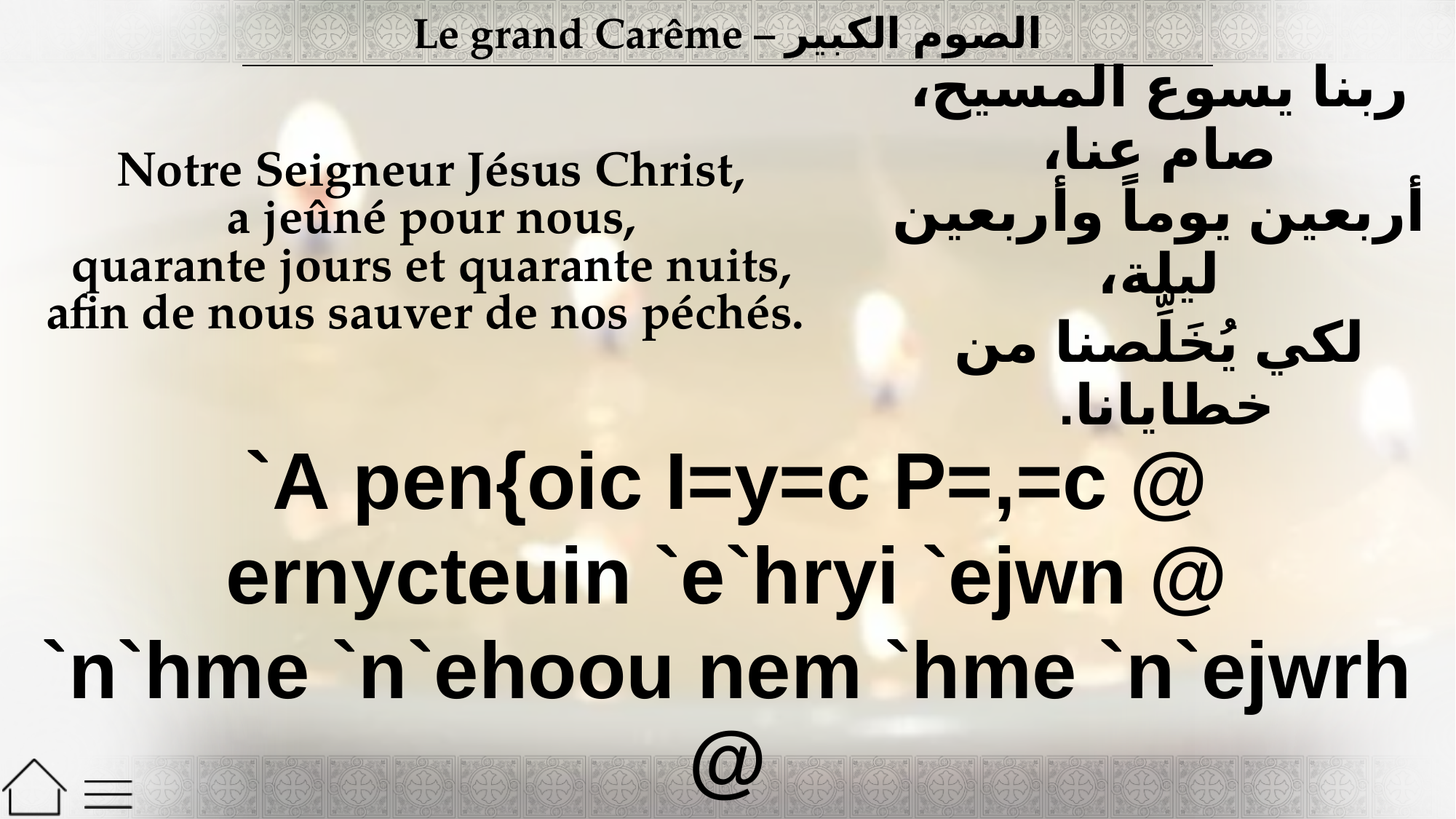

| Le grand Carême – الصوم الكبير |
| --- |
| Notre Seigneur Jésus Christ, a jeûné pour nous, quarante jours et quarante nuits, afin de nous sauver de nos péchés. | ربنا يسوع المسيح، صام عنا، أربعين يوماً وأربعين ليلة، لكي يُخَلِّصنا من خطايانا. |
| --- | --- |
| `A pen{oic I=y=c P=,=c @ ernycteuin `e`hryi `ejwn @ `n`hme `n`ehoou nem `hme `n`ejwrh @ sa `ntefcotten qen nennobi. |  |